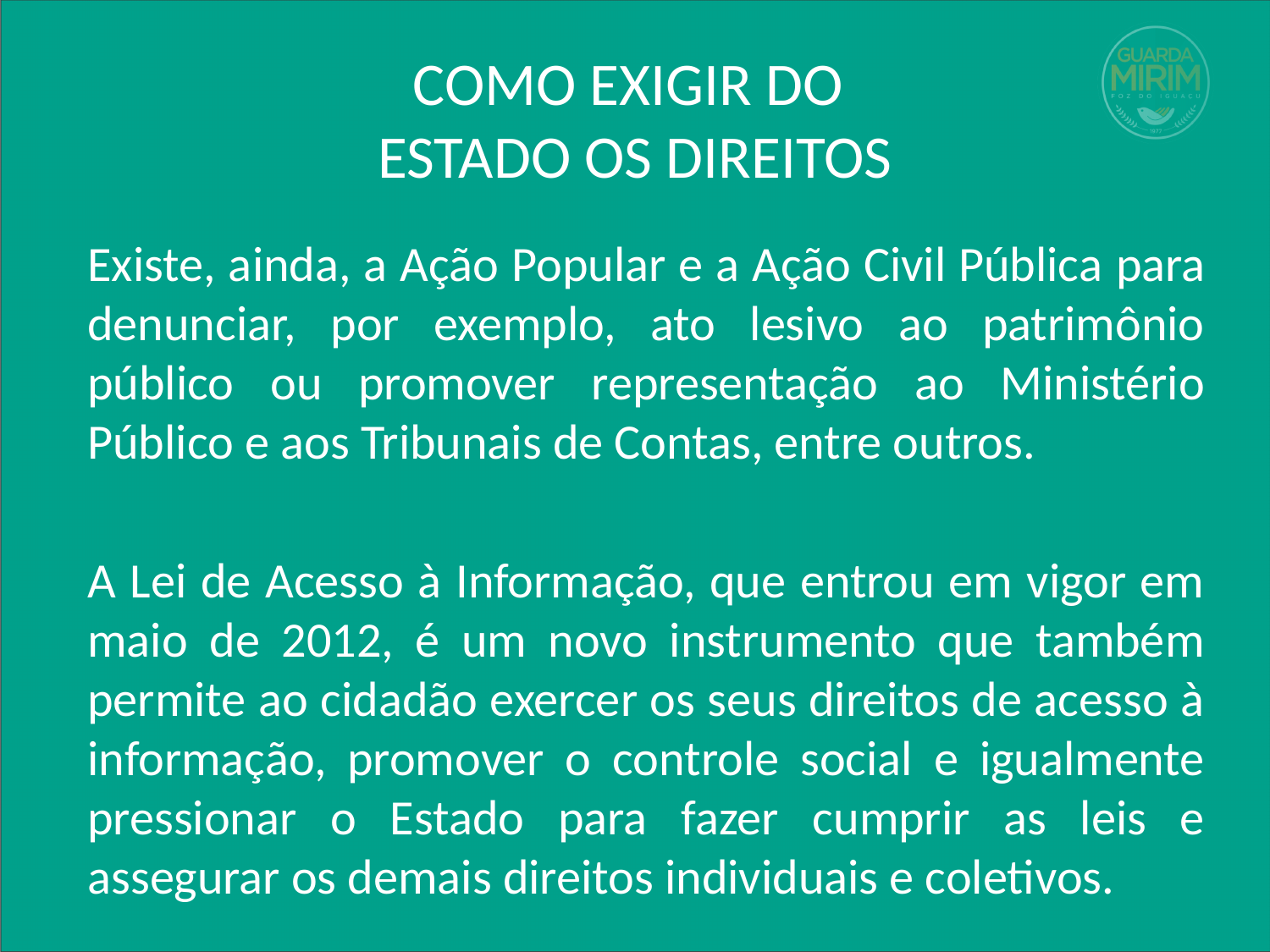

# COMO EXIGIR DO ESTADO OS DIREITOS
Existe, ainda, a Ação Popular e a Ação Civil Pública para denunciar, por exemplo, ato lesivo ao patrimônio público ou promover representação ao Ministério Público e aos Tribunais de Contas, entre outros.

A Lei de Acesso à Informação, que entrou em vigor em maio de 2012, é um novo instrumento que também permite ao cidadão exercer os seus direitos de acesso à informação, promover o controle social e igualmente pressionar o Estado para fazer cumprir as leis e assegurar os demais direitos individuais e coletivos.